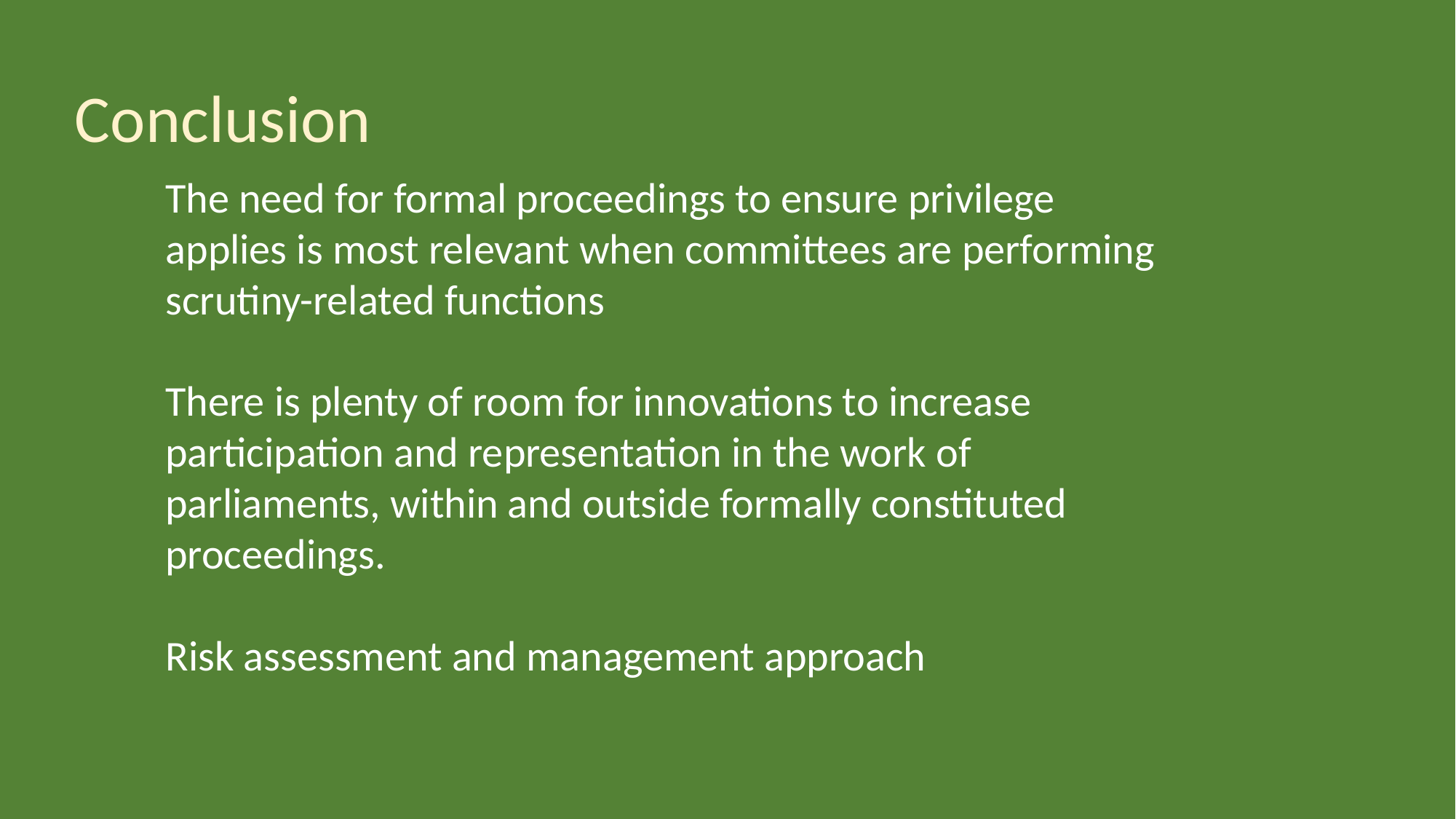

Conclusion

The need for formal proceedings to ensure privilege applies is most relevant when committees are performing scrutiny-related functions

There is plenty of room for innovations to increase participation and representation in the work of parliaments, within and outside formally constituted proceedings.

Risk assessment and management approach